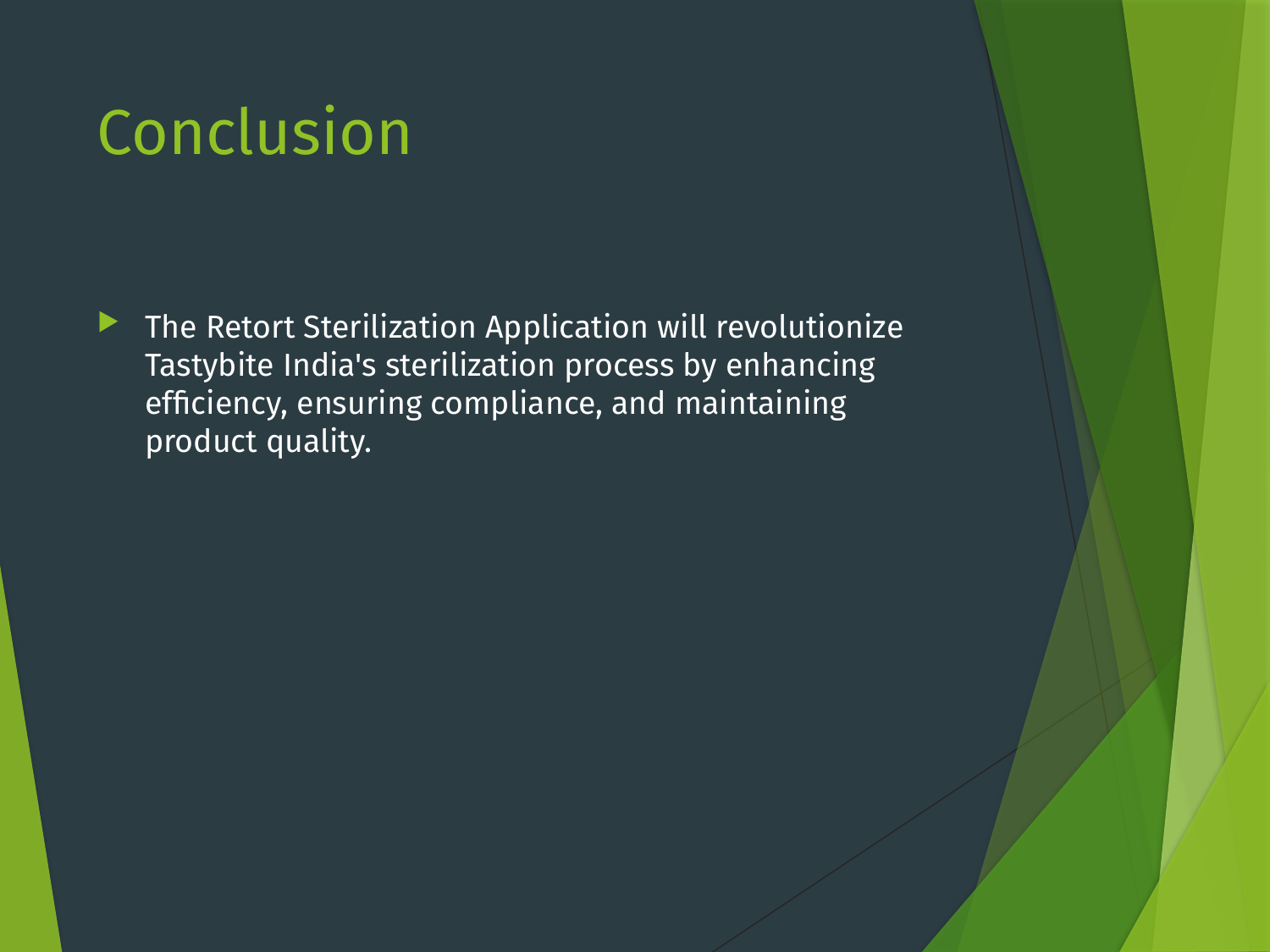

# Conclusion
The Retort Sterilization Application will revolutionize Tastybite India's sterilization process by enhancing efficiency, ensuring compliance, and maintaining product quality.